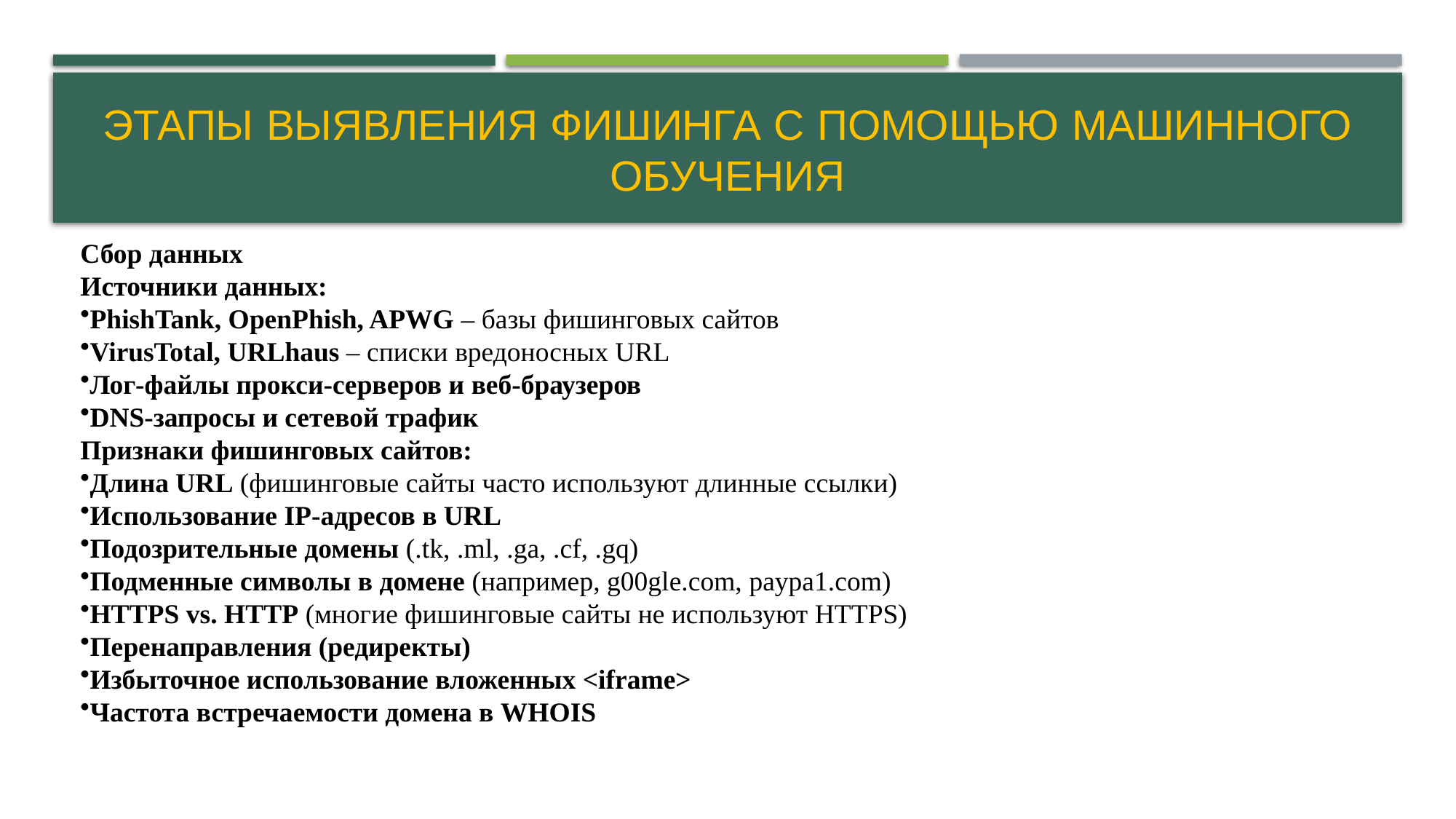

# Этапы выявления Фишинга с помощью машинного обучения
Сбор данных
Источники данных:
PhishTank, OpenPhish, APWG – базы фишинговых сайтов
VirusTotal, URLhaus – списки вредоносных URL
Лог-файлы прокси-серверов и веб-браузеров
DNS-запросы и сетевой трафик
Признаки фишинговых сайтов:
Длина URL (фишинговые сайты часто используют длинные ссылки)
Использование IP-адресов в URL
Подозрительные домены (.tk, .ml, .ga, .cf, .gq)
Подменные символы в домене (например, g00gle.com, paypa1.com)
HTTPS vs. HTTP (многие фишинговые сайты не используют HTTPS)
Перенаправления (редиректы)
Избыточное использование вложенных <iframe>
Частота встречаемости домена в WHOIS